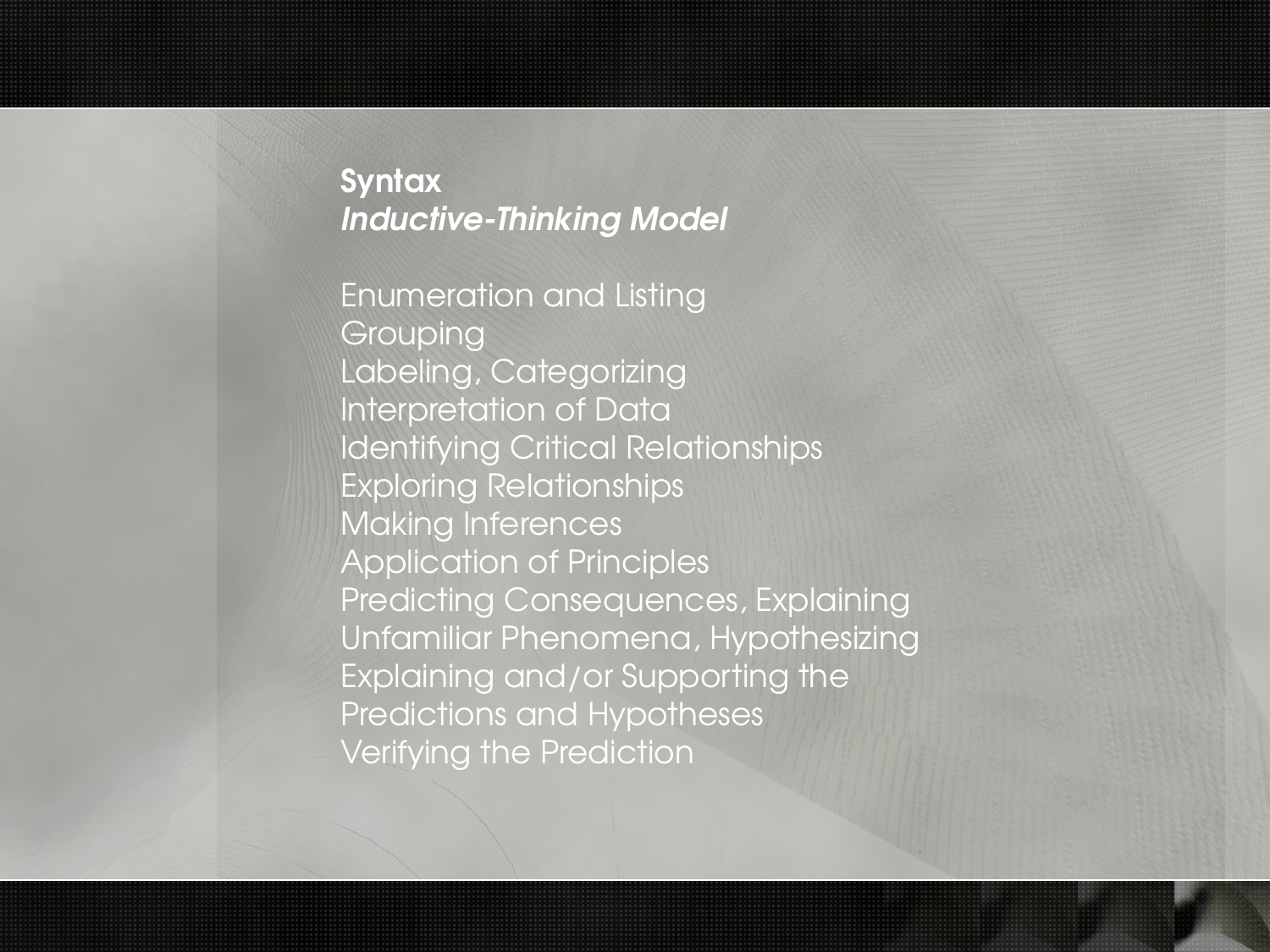

Syntax
Inductive-Thinking Model

Enumeration and Listing
Grouping
Labeling, Categorizing
Interpretation of Data
Identifying Critical Relationships
Exploring Relationships
Making Inferences
Application of Principles
Predicting Consequences, Explaining Unfamiliar Phenomena, Hypothesizing
Explaining and/or Supporting the Predictions and Hypotheses
Verifying the Prediction